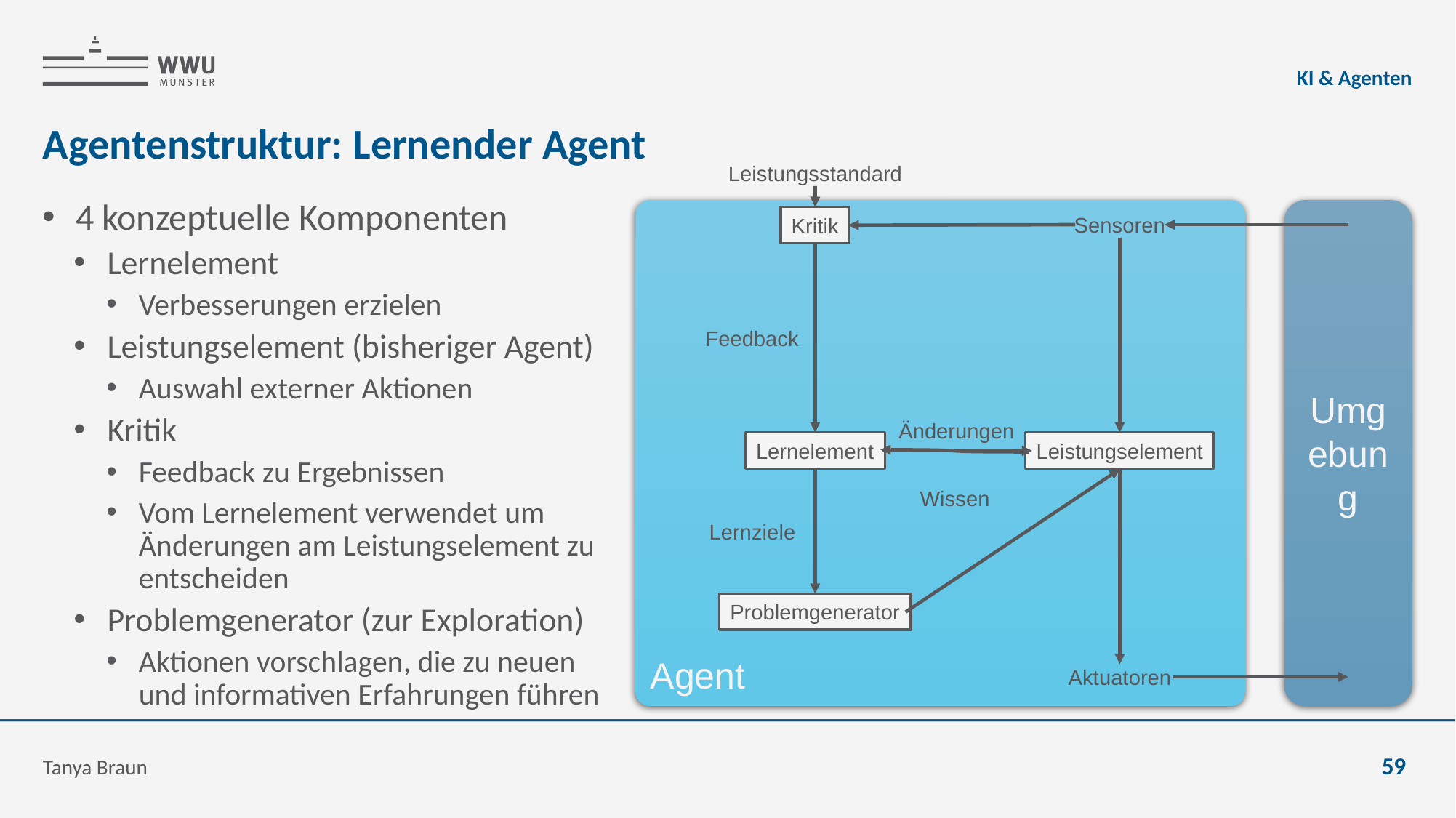

KI & Agenten
# Agentenstruktur: Lernender Agent
Leistungsstandard
Agent
Umgebung
Kritik
Sensoren
Lernelement
Leistungselement
Problemgenerator
Aktuatoren
Feedback
Änderungen
Wissen
Lernziele
4 konzeptuelle Komponenten
Lernelement
Verbesserungen erzielen
Leistungselement (bisheriger Agent)
Auswahl externer Aktionen
Kritik
Feedback zu Ergebnissen
Vom Lernelement verwendet um Änderungen am Leistungselement zu entscheiden
Problemgenerator (zur Exploration)
Aktionen vorschlagen, die zu neuen und informativen Erfahrungen führen

Tanya Braun
59